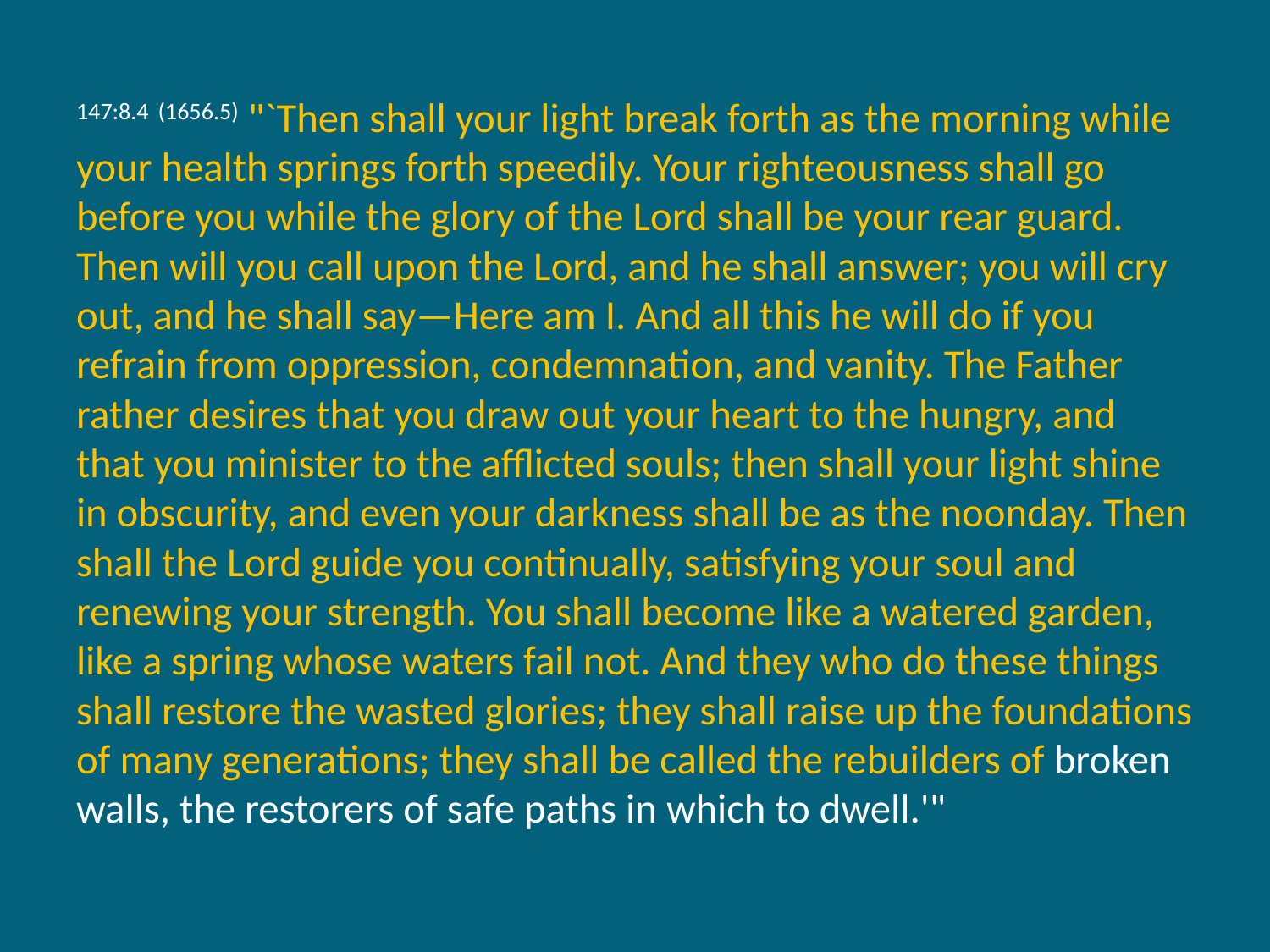

147:8.4 (1656.5) "`Then shall your light break forth as the morning while your health springs forth speedily. Your righteousness shall go before you while the glory of the Lord shall be your rear guard. Then will you call upon the Lord, and he shall answer; you will cry out, and he shall say—Here am I. And all this he will do if you refrain from oppression, condemnation, and vanity. The Father rather desires that you draw out your heart to the hungry, and that you minister to the afflicted souls; then shall your light shine in obscurity, and even your darkness shall be as the noonday. Then shall the Lord guide you continually, satisfying your soul and renewing your strength. You shall become like a watered garden, like a spring whose waters fail not. And they who do these things shall restore the wasted glories; they shall raise up the foundations of many generations; they shall be called the rebuilders of broken walls, the restorers of safe paths in which to dwell.'"